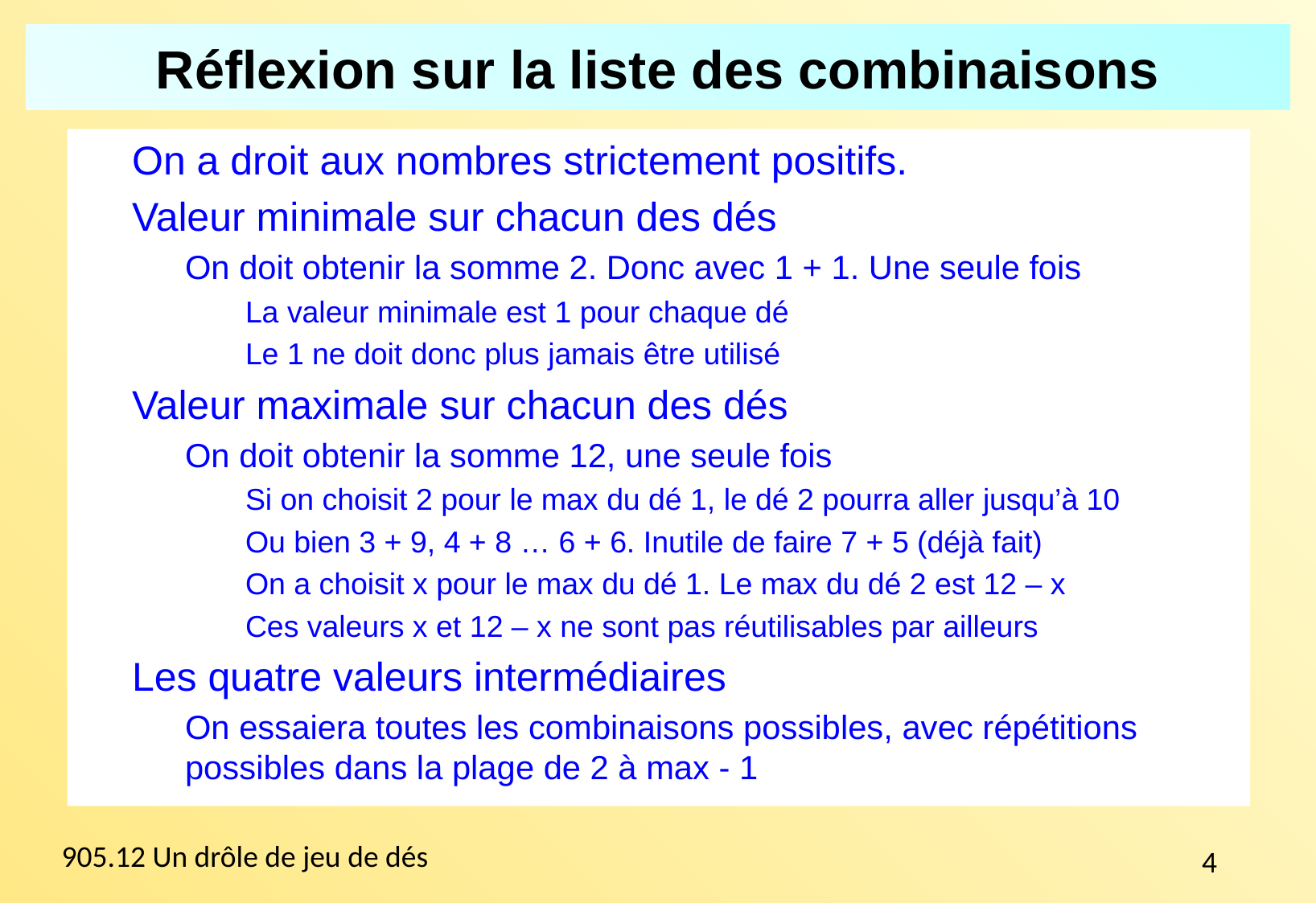

# Réflexion sur la liste des combinaisons
On a droit aux nombres strictement positifs.
Valeur minimale sur chacun des dés
On doit obtenir la somme 2. Donc avec 1 + 1. Une seule fois
La valeur minimale est 1 pour chaque dé
Le 1 ne doit donc plus jamais être utilisé
Valeur maximale sur chacun des dés
On doit obtenir la somme 12, une seule fois
Si on choisit 2 pour le max du dé 1, le dé 2 pourra aller jusqu’à 10
Ou bien 3 + 9, 4 + 8 … 6 + 6. Inutile de faire 7 + 5 (déjà fait)
On a choisit x pour le max du dé 1. Le max du dé 2 est 12 – x
Ces valeurs x et 12 – x ne sont pas réutilisables par ailleurs
Les quatre valeurs intermédiaires
On essaiera toutes les combinaisons possibles, avec répétitions possibles dans la plage de 2 à max - 1
4